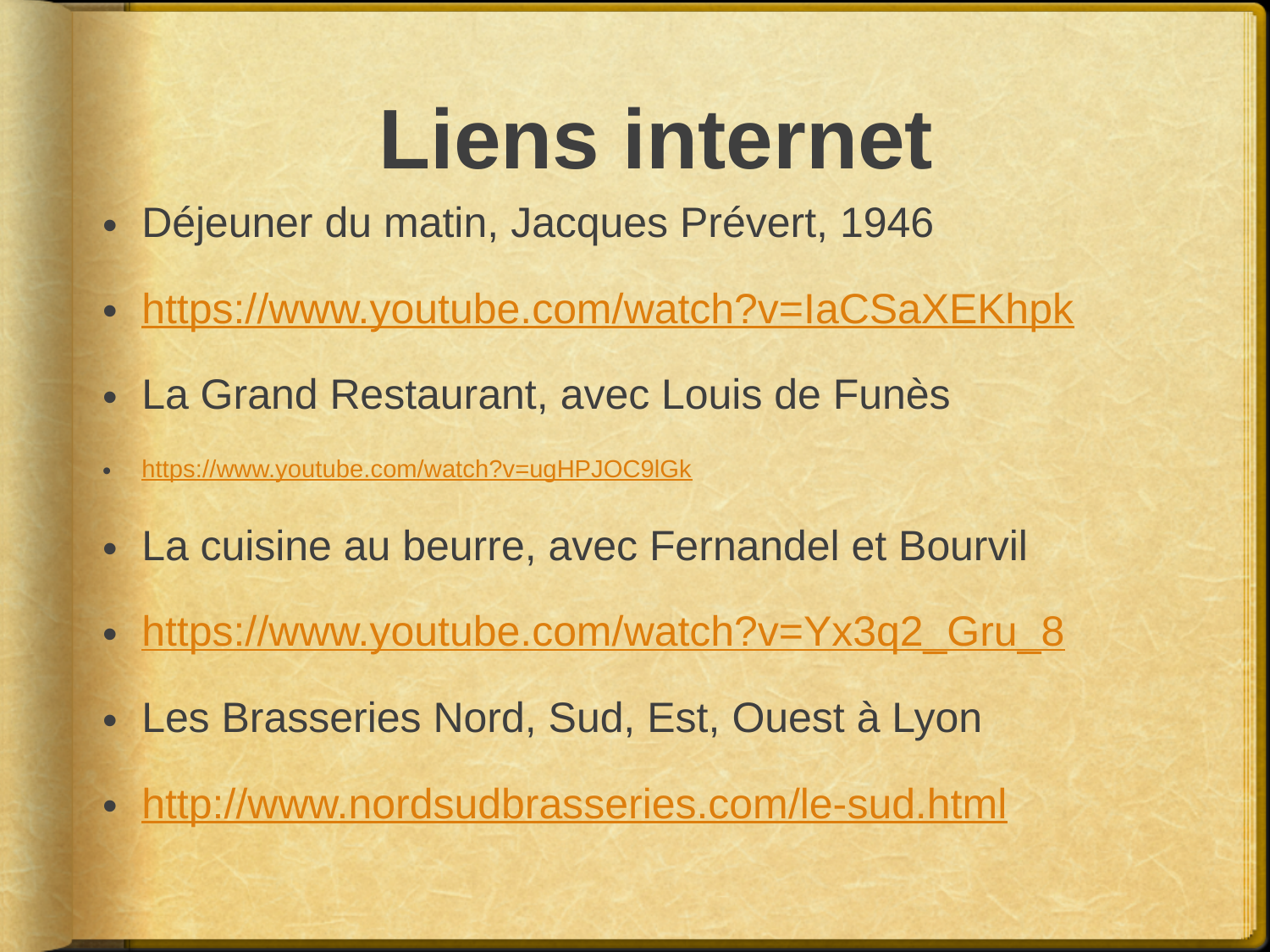

# Liens internet

Déjeuner du matin, Jacques Prévert, 1946
https://www.youtube.com/watch?v=IaCSaXEKhpk
La Grand Restaurant, avec Louis de Funès
https://www.youtube.com/watch?v=ugHPJOC9lGk
La cuisine au beurre, avec Fernandel et Bourvil
https://www.youtube.com/watch?v=Yx3q2_Gru_8
Les Brasseries Nord, Sud, Est, Ouest à Lyon
http://www.nordsudbrasseries.com/le-sud.html